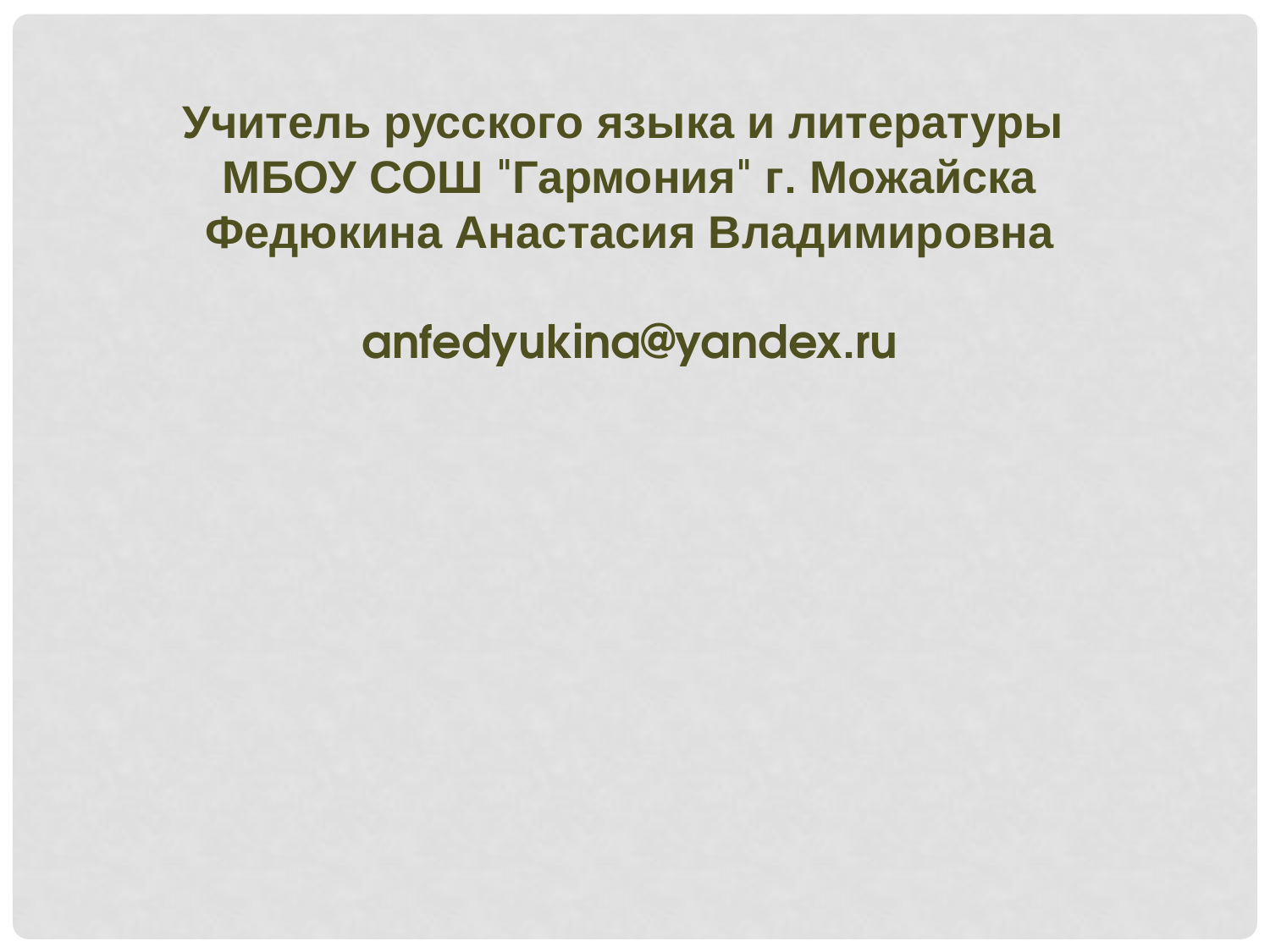

Учитель русского языка и литературы
МБОУ СОШ "Гармония" г. Можайска Федюкина Анастасия Владимировна

anfedyukina@yandex.ru